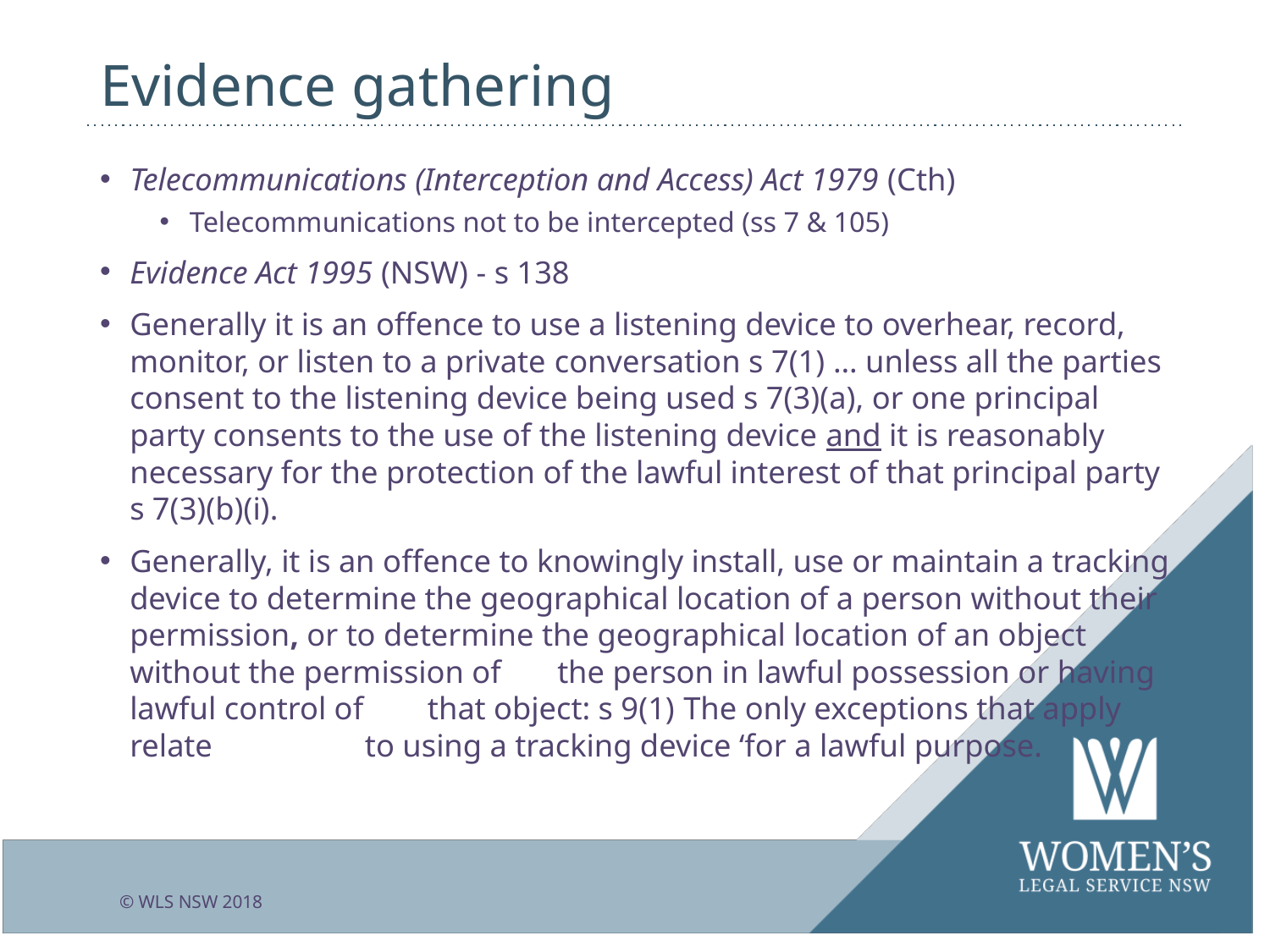

# Evidence gathering
Telecommunications (Interception and Access) Act 1979 (Cth)
Telecommunications not to be intercepted (ss 7 & 105)
Evidence Act 1995 (NSW) - s 138
Generally it is an offence to use a listening device to overhear, record, monitor, or listen to a private conversation s 7(1) … unless all the parties consent to the listening device being used s 7(3)(a), or one principal party consents to the use of the listening device and it is reasonably necessary for the protection of the lawful interest of that principal party s 7(3)(b)(i).
Generally, it is an offence to knowingly install, use or maintain a tracking device to determine the geographical location of a person without their permission, or to determine the geographical location of an object without the permission of       the person in lawful possession or having lawful control of        that object: s 9(1) The only exceptions that apply relate                   to using a tracking device ‘for a lawful purpose.